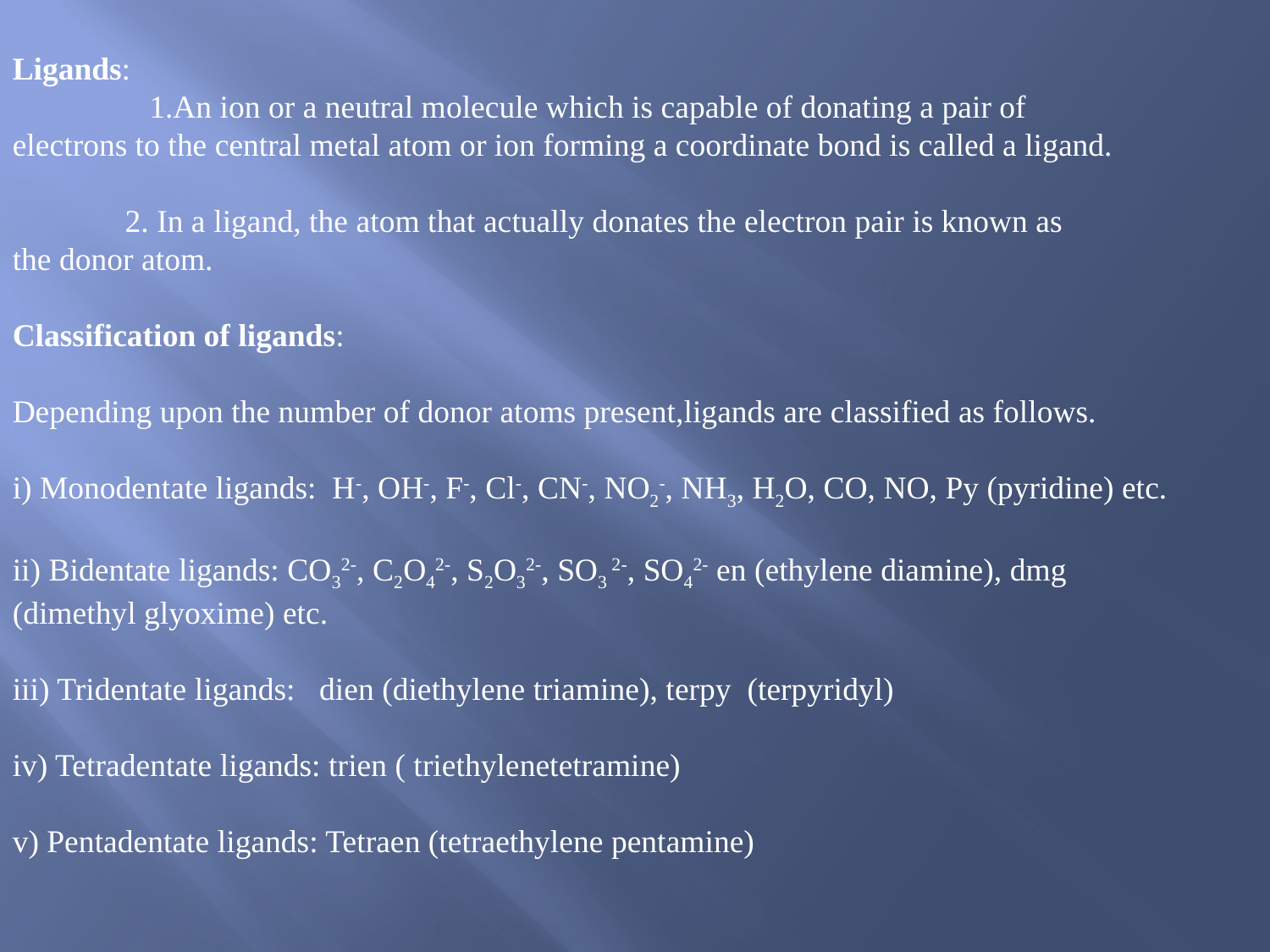

Ligands:
                 1.An ion or a neutral molecule which is capable of donating a pair of
electrons to the central metal atom or ion forming a coordinate bond is called a ligand.

              2. In a ligand, the atom that actually donates the electron pair is known as
the donor atom.

Classification of ligands:

Depending upon the number of donor atoms present,ligands are classified as follows.

i) Monodentate ligands:  H-, OH-, F-, Cl-, CN-, NO2-, NH3, H2O, CO, NO, Py (pyridine) etc.

ii) Bidentate ligands: CO32-, C2O42-, S2O32-, SO3 2-, SO42- en (ethylene diamine), dmg
(dimethyl glyoxime) etc.

iii) Tridentate ligands:   dien (diethylene triamine), terpy  (terpyridyl)

iv) Tetradentate ligands: trien ( triethylenetetramine)

v) Pentadentate ligands: Tetraen (tetraethylene pentamine)